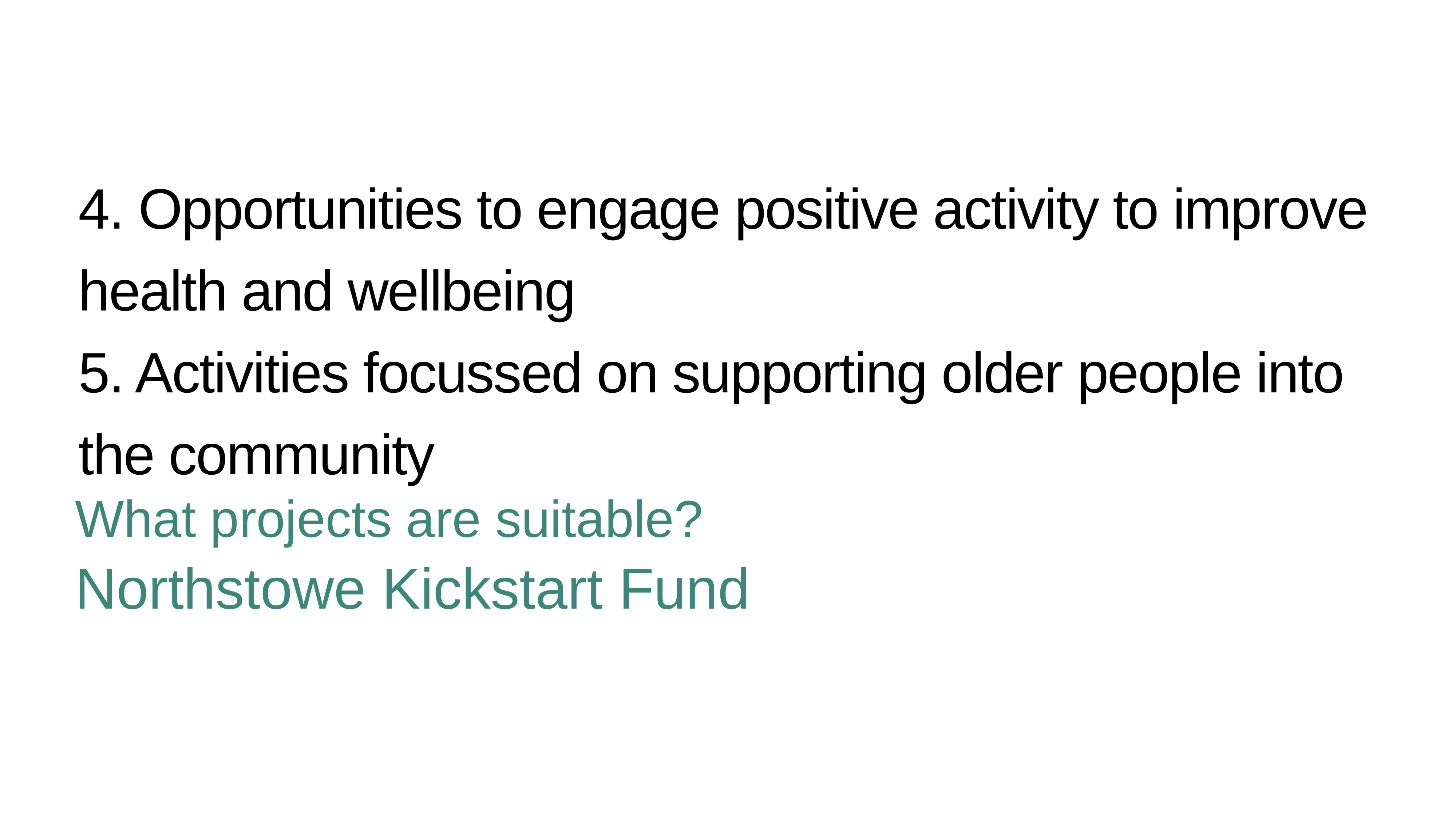

4. Opportunities to engage positive activity to improve health and wellbeing
5. Activities focussed on supporting older people into the community

What projects are suitable?

Northstowe Kickstart Fund